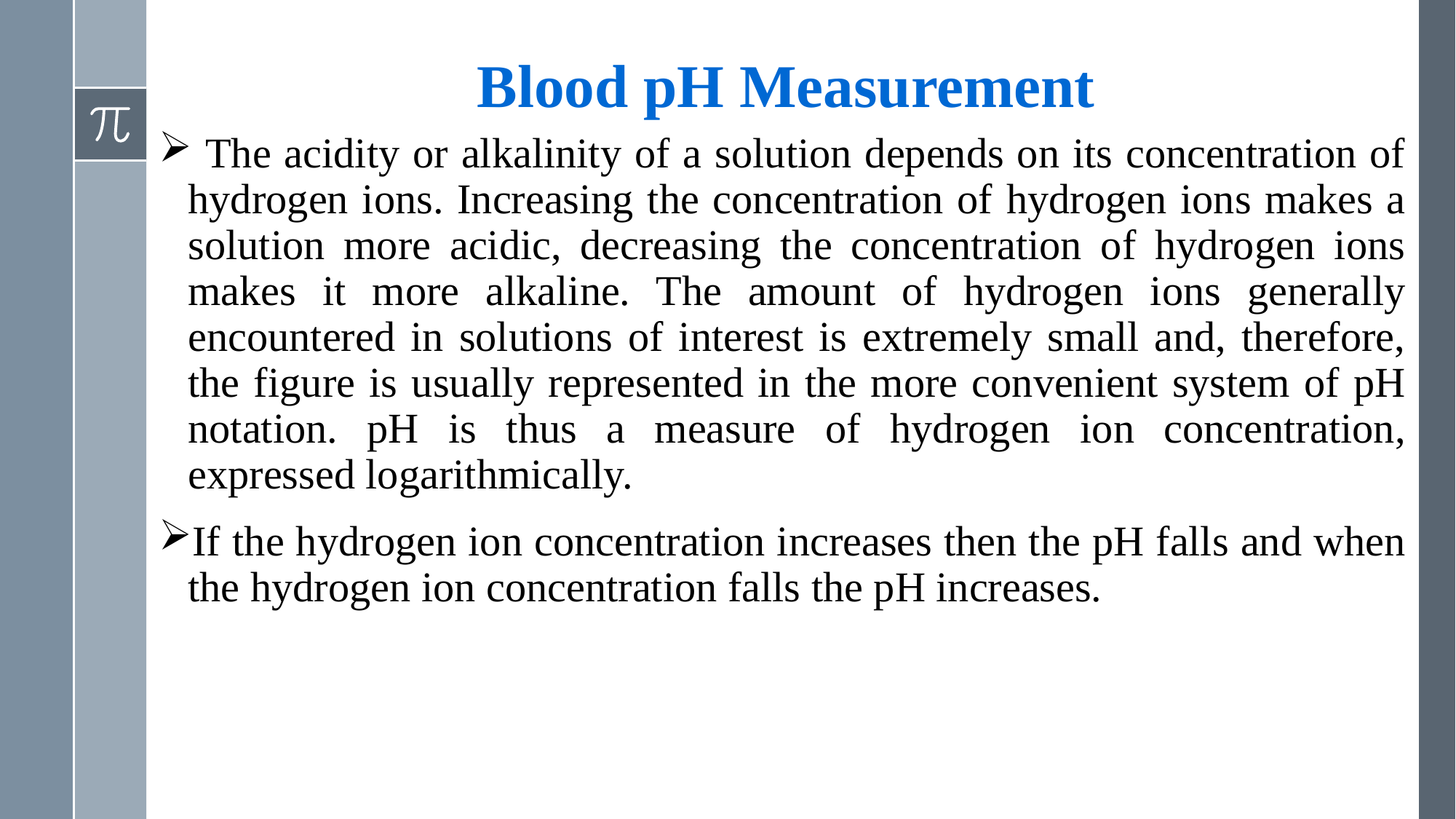

# Blood pH Measurement
 The acidity or alkalinity of a solution depends on its concentration of hydrogen ions. Increasing the concentration of hydrogen ions makes a solution more acidic, decreasing the concentration of hydrogen ions makes it more alkaline. The amount of hydrogen ions generally encountered in solutions of interest is extremely small and, therefore, the figure is usually represented in the more convenient system of pH notation. pH is thus a measure of hydrogen ion concentration, expressed logarithmically.
If the hydrogen ion concentration increases then the pH falls and when the hydrogen ion concentration falls the pH increases.